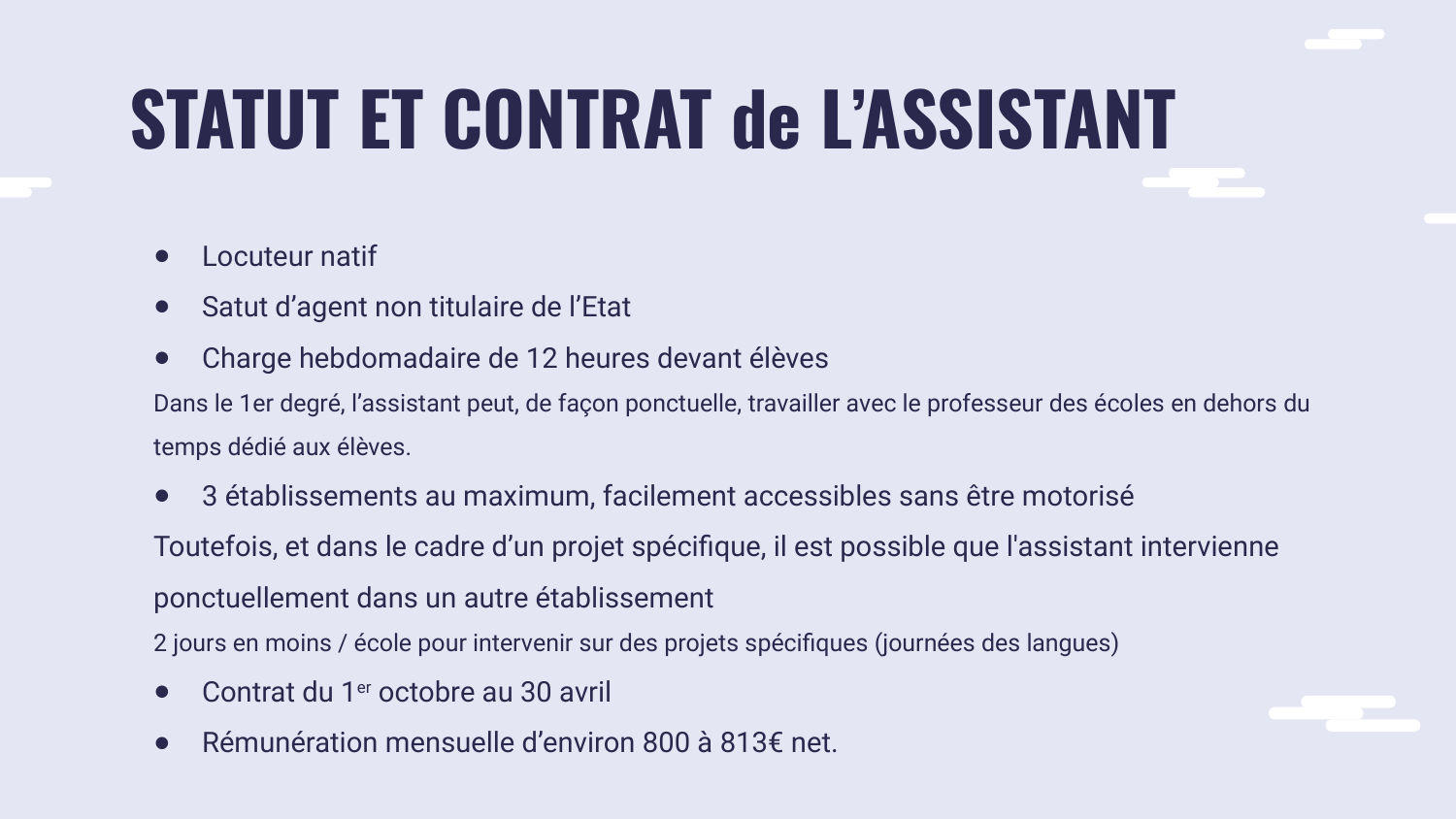

# STATUT ET CONTRAT de L’ASSISTANT
Locuteur natif
Satut d’agent non titulaire de l’Etat
Charge hebdomadaire de 12 heures devant élèves
Dans le 1er degré, l’assistant peut, de façon ponctuelle, travailler avec le professeur des écoles en dehors du temps dédié aux élèves.
3 établissements au maximum, facilement accessibles sans être motorisé
Toutefois, et dans le cadre d’un projet spécifique, il est possible que l'assistant intervienne ponctuellement dans un autre établissement
2 jours en moins / école pour intervenir sur des projets spécifiques (journées des langues)
Contrat du 1er octobre au 30 avril
Rémunération mensuelle d’environ 800 à 813€ net.